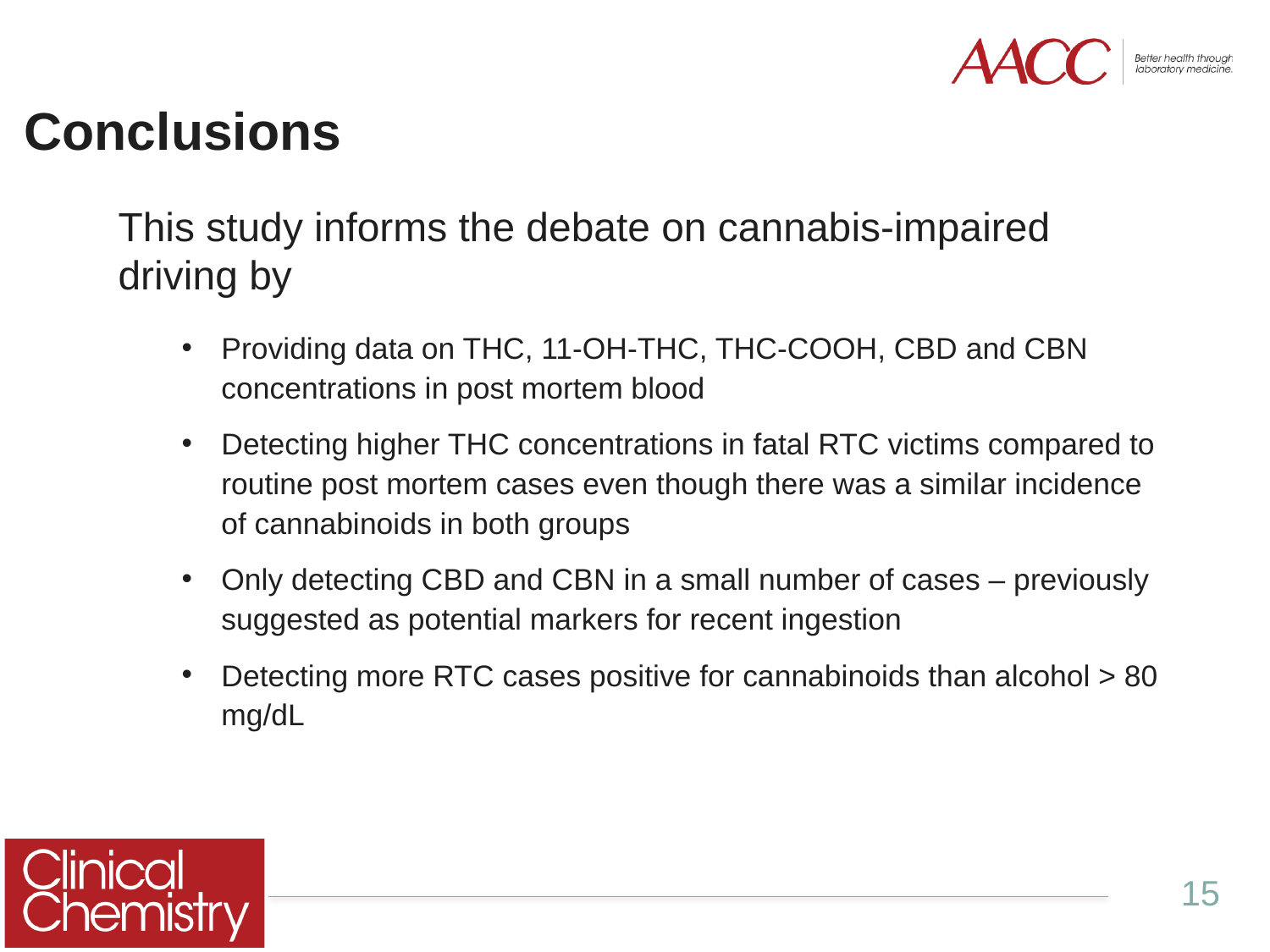

# Conclusions
This study informs the debate on cannabis-impaired driving by
Providing data on THC, 11-OH-THC, THC-COOH, CBD and CBN concentrations in post mortem blood
Detecting higher THC concentrations in fatal RTC victims compared to routine post mortem cases even though there was a similar incidence of cannabinoids in both groups
Only detecting CBD and CBN in a small number of cases – previously suggested as potential markers for recent ingestion
Detecting more RTC cases positive for cannabinoids than alcohol > 80 mg/dL

15